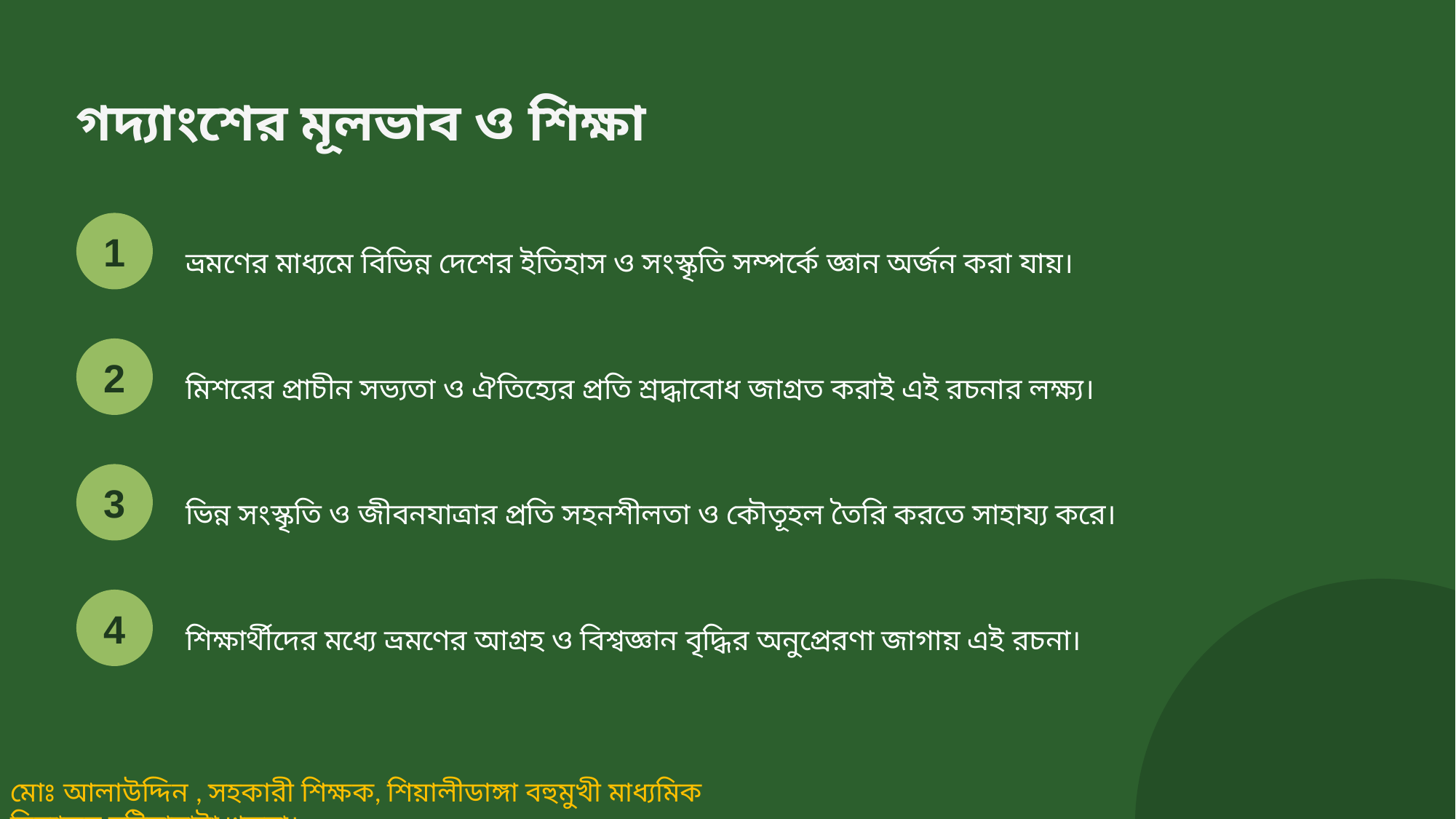

গদ্যাংশের মূলভাব ও শিক্ষা
ভ্রমণের মাধ্যমে বিভিন্ন দেশের ইতিহাস ও সংস্কৃতি সম্পর্কে জ্ঞান অর্জন করা যায়।

1
মিশরের প্রাচীন সভ্যতা ও ঐতিহ্যের প্রতি শ্রদ্ধাবোধ জাগ্রত করাই এই রচনার লক্ষ্য।

2
ভিন্ন সংস্কৃতি ও জীবনযাত্রার প্রতি সহনশীলতা ও কৌতূহল তৈরি করতে সাহায্য করে।

3

শিক্ষার্থীদের মধ্যে ভ্রমণের আগ্রহ ও বিশ্বজ্ঞান বৃদ্ধির অনুপ্রেরণা জাগায় এই রচনা।

4